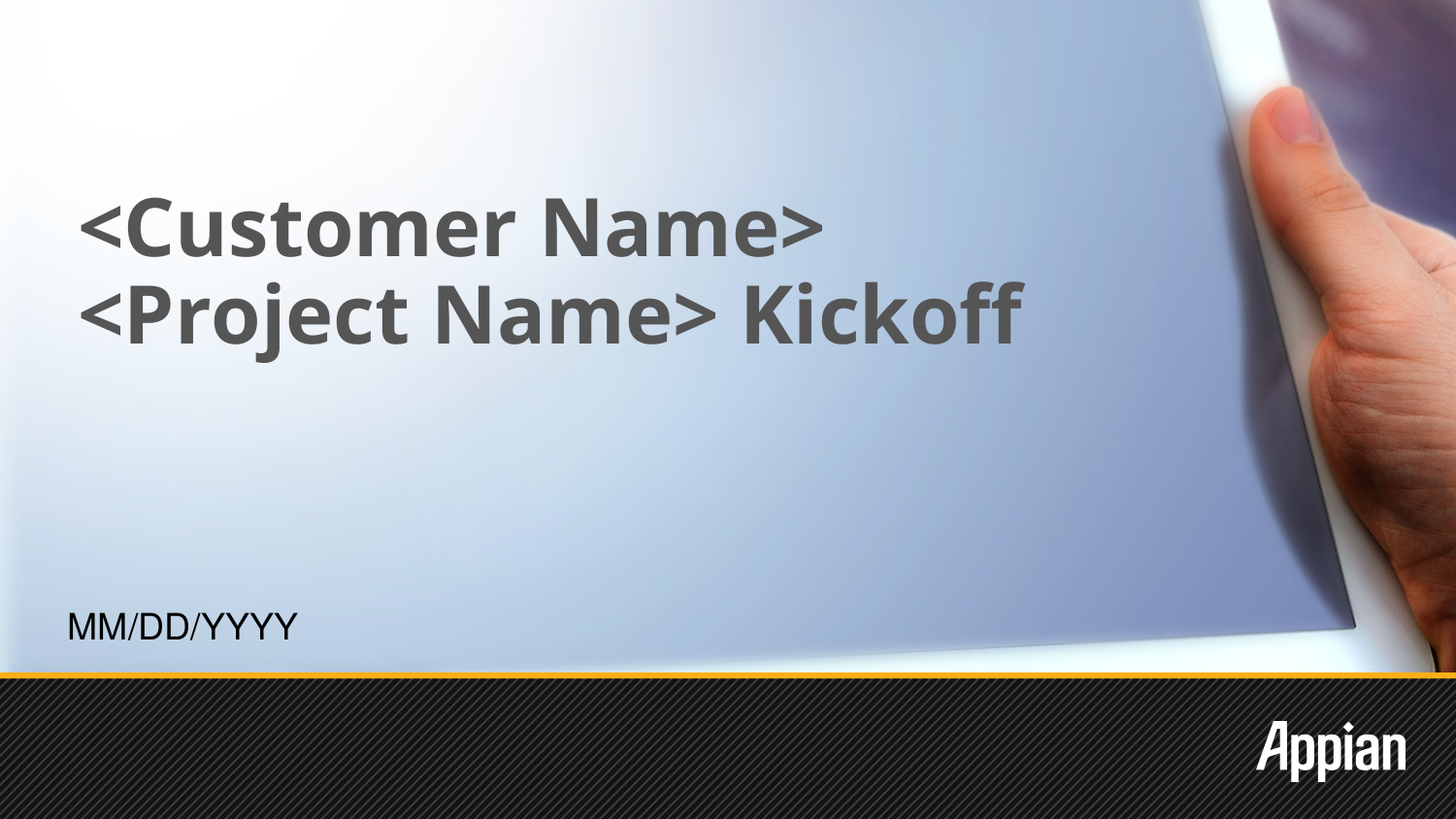

# <Customer Name> <Project Name> Kickoff
MM/DD/YYYY